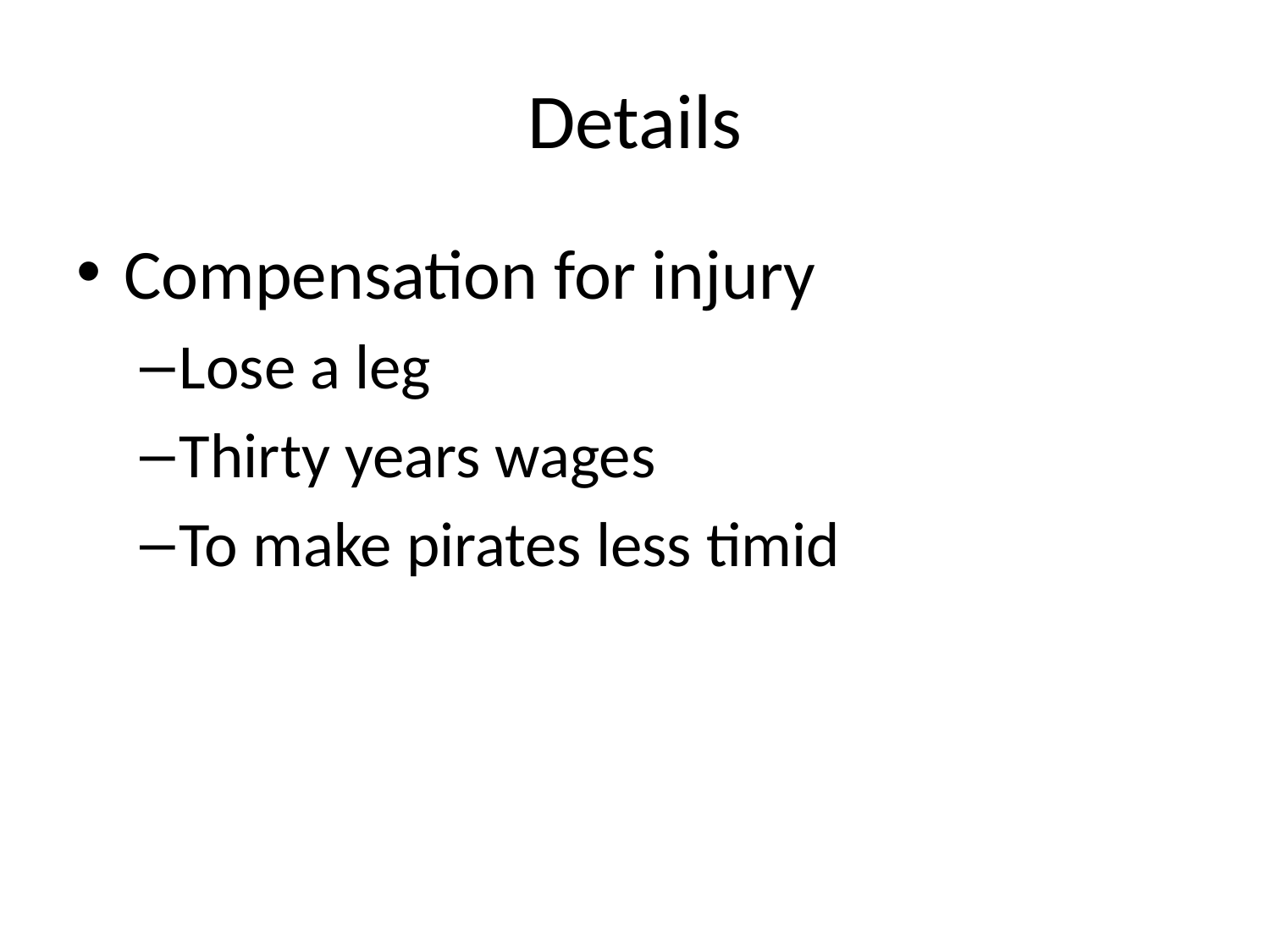

# Details
Compensation for injury
Lose a leg
Thirty years wages
To make pirates less timid